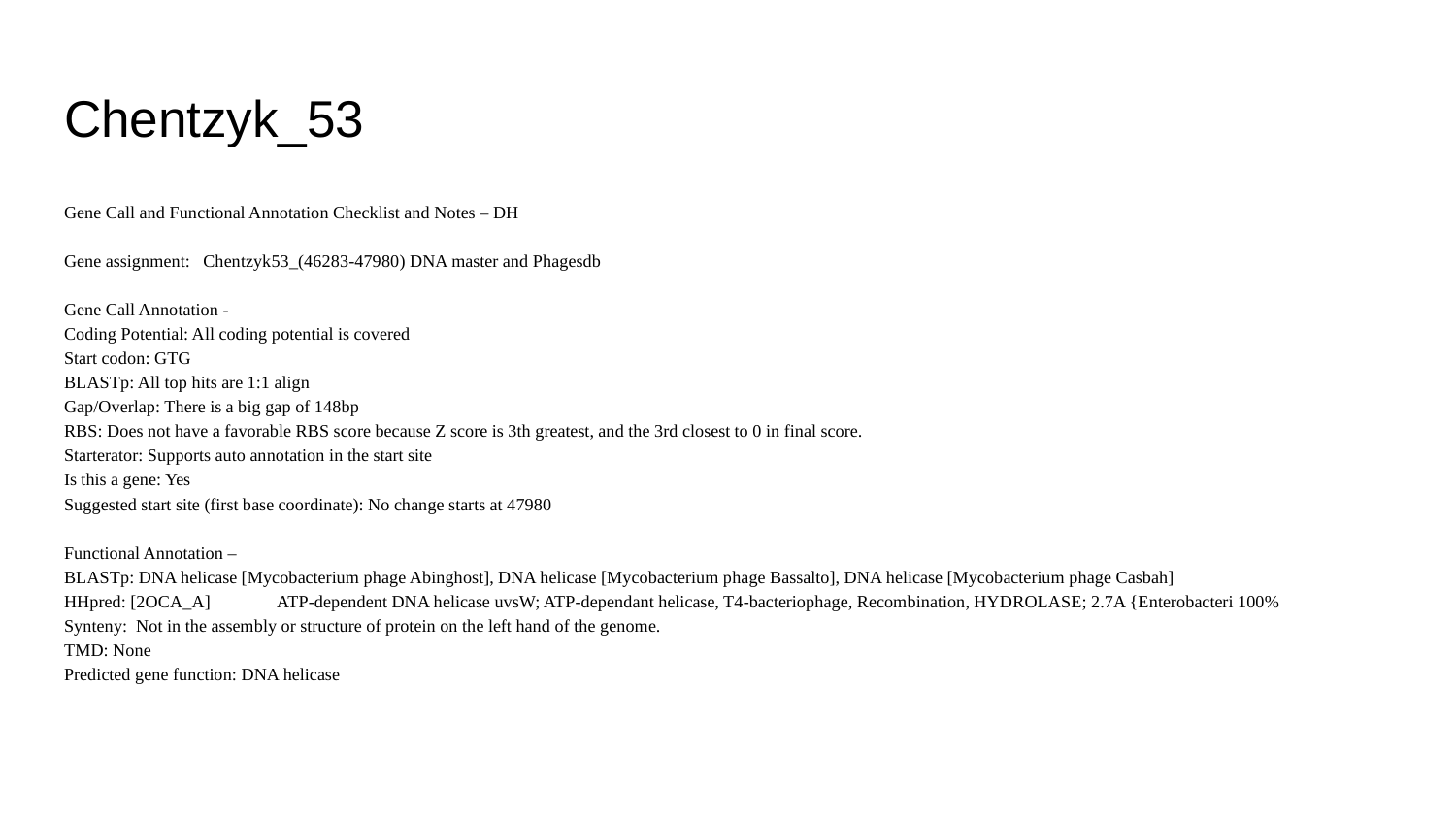

# Chentzyk_53

Gene Call and Functional Annotation Checklist and Notes – DH

Gene assignment:   Chentzyk53_(46283-47980) DNA master and Phagesdb

Gene Call Annotation -
Coding Potential: All coding potential is covered
Start codon: GTG
BLASTp: All top hits are 1:1 align
Gap/Overlap: There is a big gap of 148bp
RBS: Does not have a favorable RBS score because Z score is 3th greatest, and the 3rd closest to 0 in final score.
Starterator: Supports auto annotation in the start site
Is this a gene: Yes
Suggested start site (first base coordinate): No change starts at 47980

Functional Annotation –
BLASTp: DNA helicase [Mycobacterium phage Abinghost], DNA helicase [Mycobacterium phage Bassalto], DNA helicase [Mycobacterium phage Casbah]
HHpred: [2OCA_A]	ATP-dependent DNA helicase uvsW; ATP-dependant helicase, T4-bacteriophage, Recombination, HYDROLASE; 2.7A {Enterobacteri 100%
Synteny:  Not in the assembly or structure of protein on the left hand of the genome.
TMD: None
Predicted gene function: DNA helicase